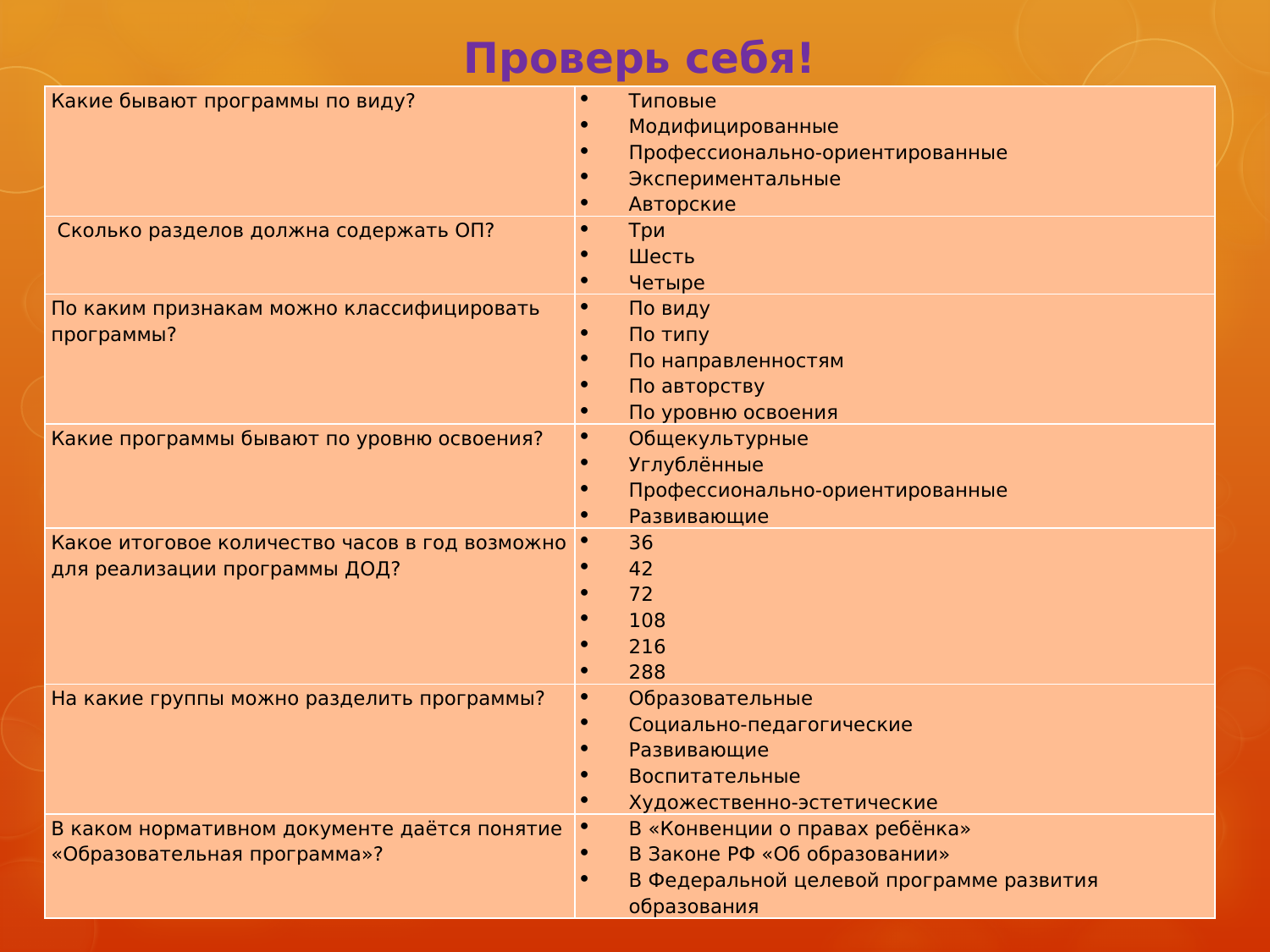

# Проверь себя!
| Какие бывают программы по виду? | Типовые Модифицированные Профессионально-ориентированные Экспериментальные Авторские |
| --- | --- |
| Сколько разделов должна содержать ОП? | Три Шесть Четыре |
| По каким признакам можно классифицировать программы? | По виду По типу По направленностям По авторству По уровню освоения |
| Какие программы бывают по уровню освоения? | Общекультурные Углублённые Профессионально-ориентированные Развивающие |
| Какое итоговое количество часов в год возможно для реализации программы ДОД? | 36 42 72 108 216 288 |
| На какие группы можно разделить программы? | Образовательные Социально-педагогические Развивающие Воспитательные Художественно-эстетические |
| В каком нормативном документе даётся понятие «Образовательная программа»? | В «Конвенции о правах ребёнка» В Законе РФ «Об образовании» В Федеральной целевой программе развития образования |